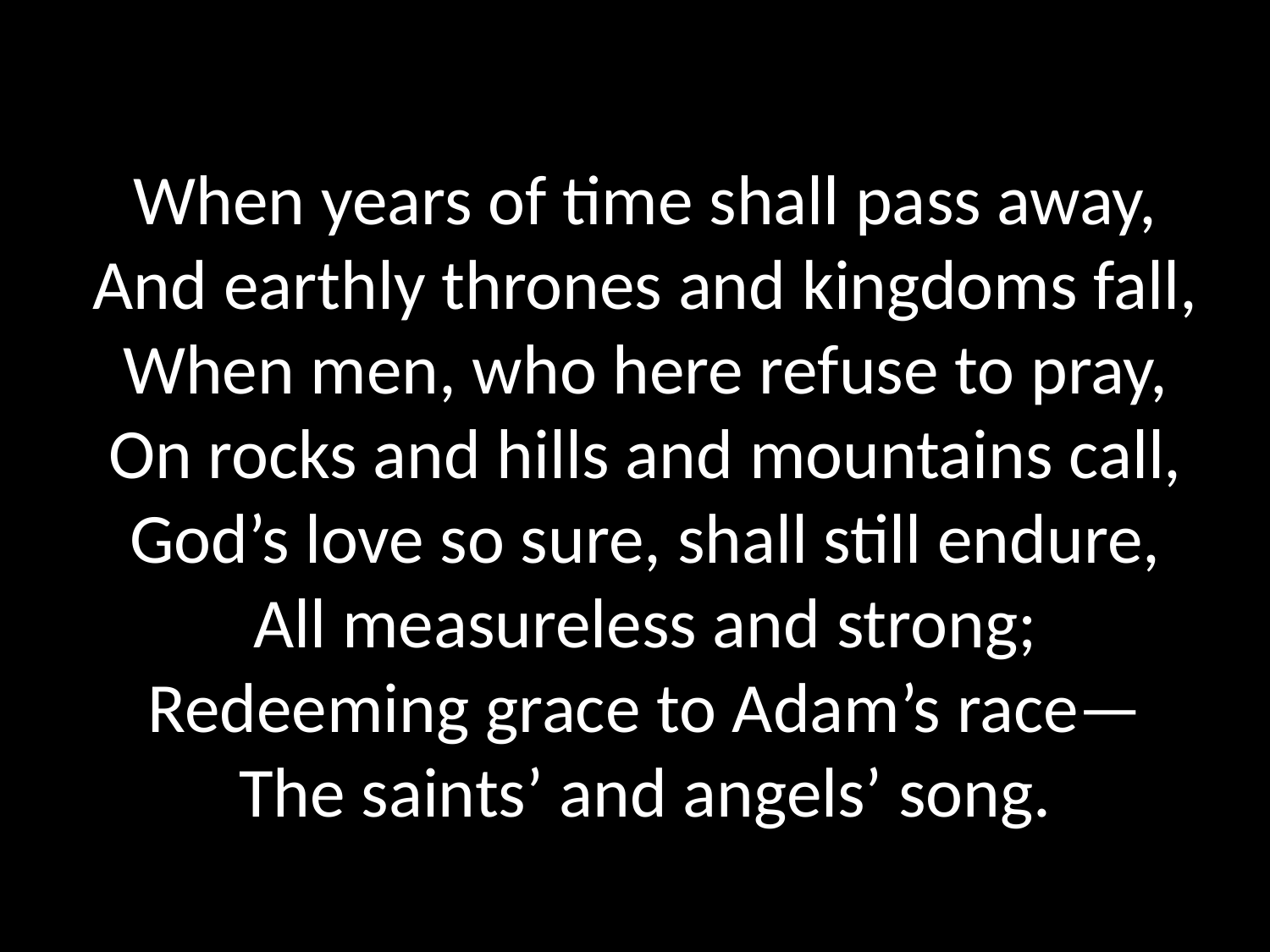

When years of time shall pass away,
And earthly thrones and kingdoms fall,
When men, who here refuse to pray,
On rocks and hills and mountains call,
God’s love so sure, shall still endure,
All measureless and strong;
Redeeming grace to Adam’s race—
The saints’ and angels’ song.